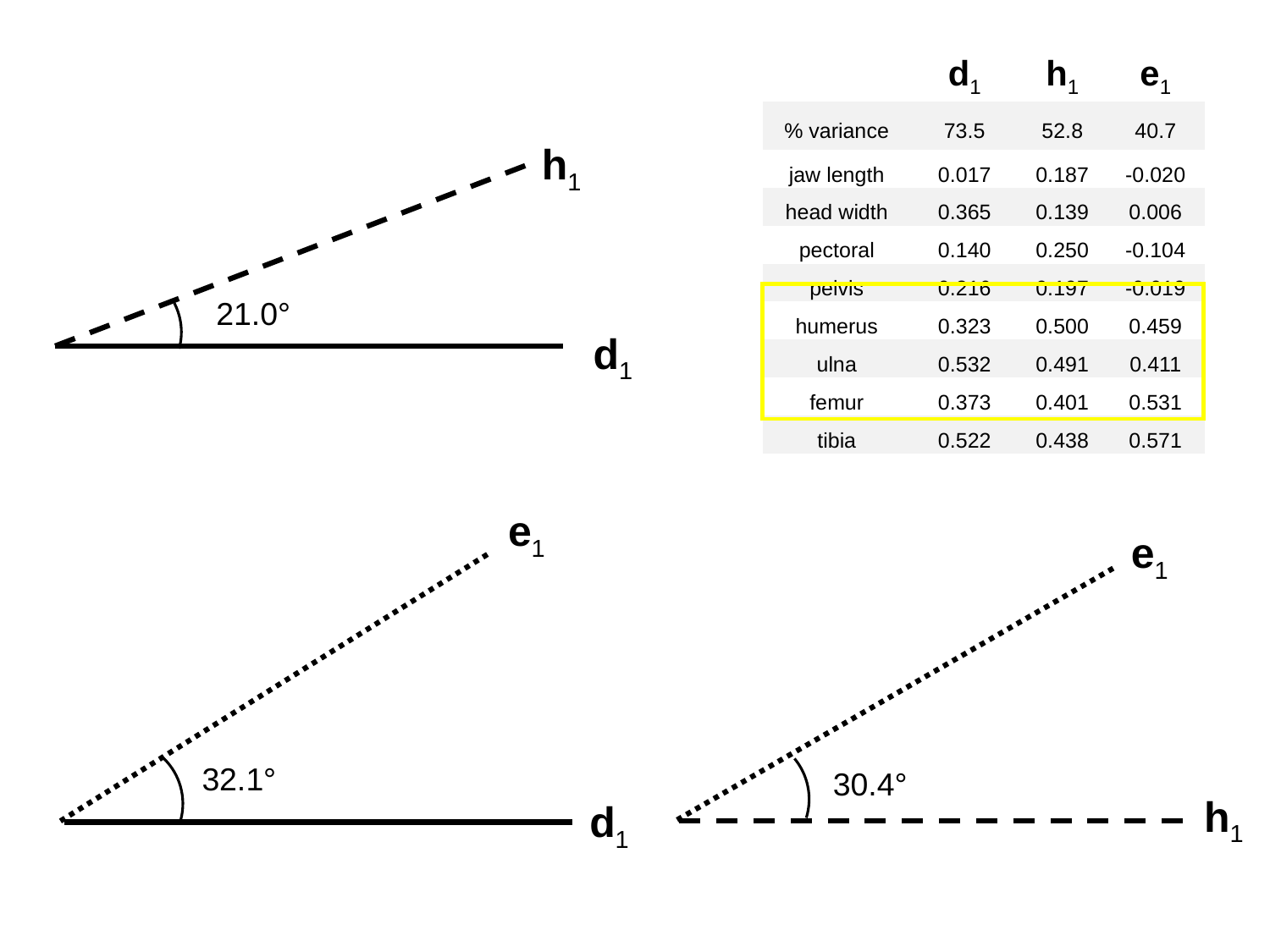

|  | d1 | h1 | e1 |
| --- | --- | --- | --- |
| % variance | 73.5 | 52.8 | 40.7 |
| jaw length | 0.017 | 0.187 | -0.020 |
| head width | 0.365 | 0.139 | 0.006 |
| pectoral | 0.140 | 0.250 | -0.104 |
| pelvis | 0.216 | 0.197 | -0.019 |
| humerus | 0.323 | 0.500 | 0.459 |
| ulna | 0.532 | 0.491 | 0.411 |
| femur | 0.373 | 0.401 | 0.531 |
| tibia | 0.522 | 0.438 | 0.571 |
h1

21.0°
d1
e1
e1

32.1°

30.4°
h1
d1